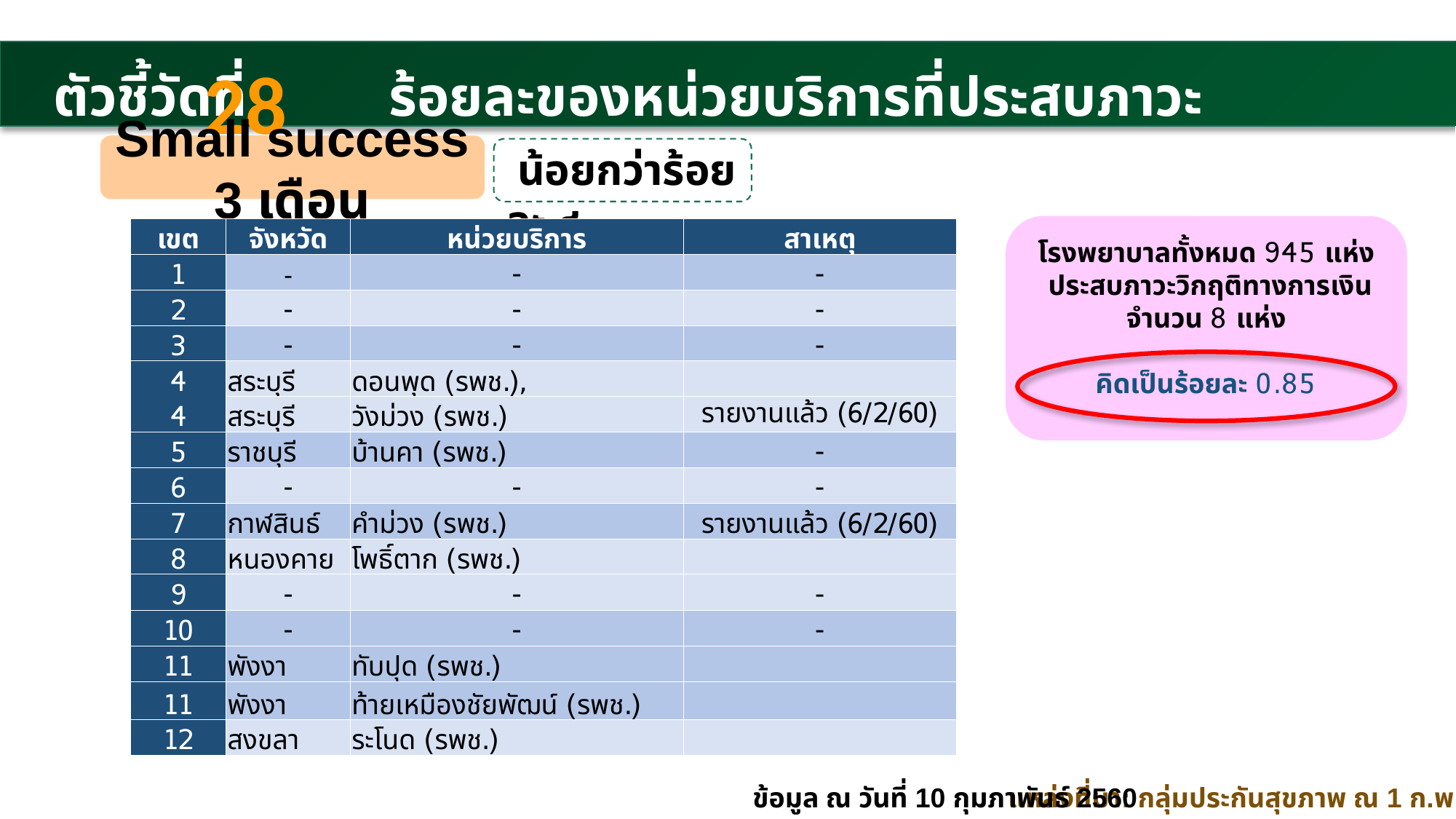

28
ตัวชี้วัดที่          ร้อยละของหน่วยบริการที่ประสบภาวะวิกฤติทางการเงิน
Small success 3 เดือน
 น้อยกว่าร้อยละ ๘

| เขต | จังหวัด | หน่วยบริการ | สาเหตุ |
| --- | --- | --- | --- |
| 1 | - | - | - |
| 2 | - | - | - |
| 3 | - | - | - |
| 4 | สระบุรี | ดอนพุด (รพช.), |  |
| 4 | สระบุรี | วังม่วง (รพช.) | รายงานแล้ว (6/2/60) |
| 5 | ราชบุรี | บ้านคา (รพช.) | - |
| 6 | - | - | - |
| 7 | กาฬสินธ์ | คำม่วง (รพช.) | รายงานแล้ว (6/2/60) |
| 8 | หนองคาย | โพธิ์ตาก (รพช.) |  |
| 9 | - | - | - |
| 10 | - | - | - |
| 11 | พังงา | ทับปุด (รพช.) |  |
| 11 | พังงา | ท้ายเหมืองชัยพัฒน์ (รพช.) |  |
| 12 | สงขลา | ระโนด (รพช.) |  |
โรงพยาบาลทั้งหมด 945 แห่ง
 ประสบภาวะวิกฤติทางการเงินจำนวน 8 แห่ง

คิดเป็นร้อยละ 0.85

ข้อมูล ณ วันที่ 10 กุมภาพันธ์ 2560
แหล่งที่มา: กลุ่มประกันสุขภาพ ณ 1 ก.พ. 2560